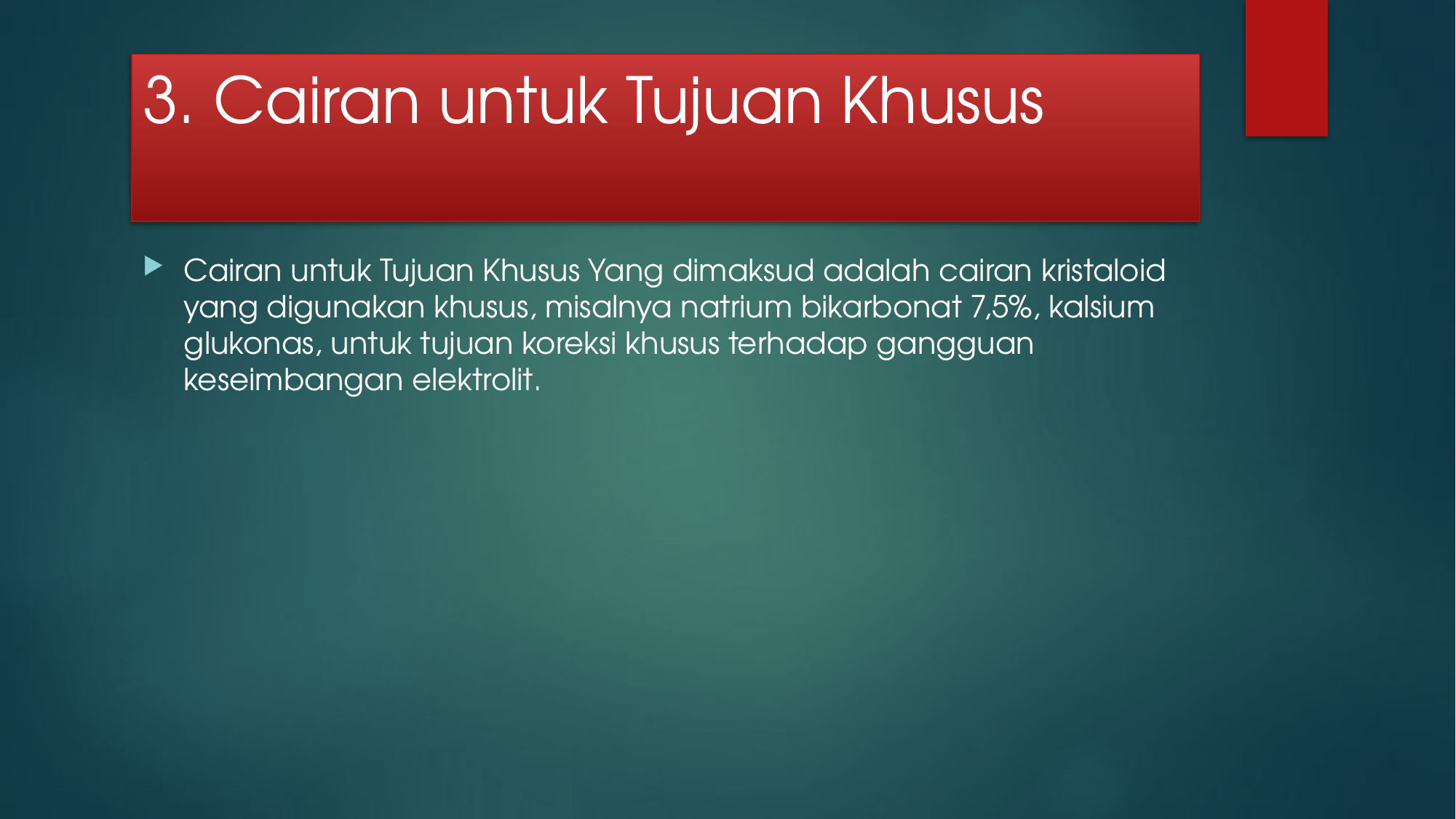

# 3. Cairan untuk Tujuan Khusus
Cairan untuk Tujuan Khusus Yang dimaksud adalah cairan kristaloid yang digunakan khusus, misalnya natrium bikarbonat 7,5%, kalsium glukonas, untuk tujuan koreksi khusus terhadap gangguan keseimbangan elektrolit.